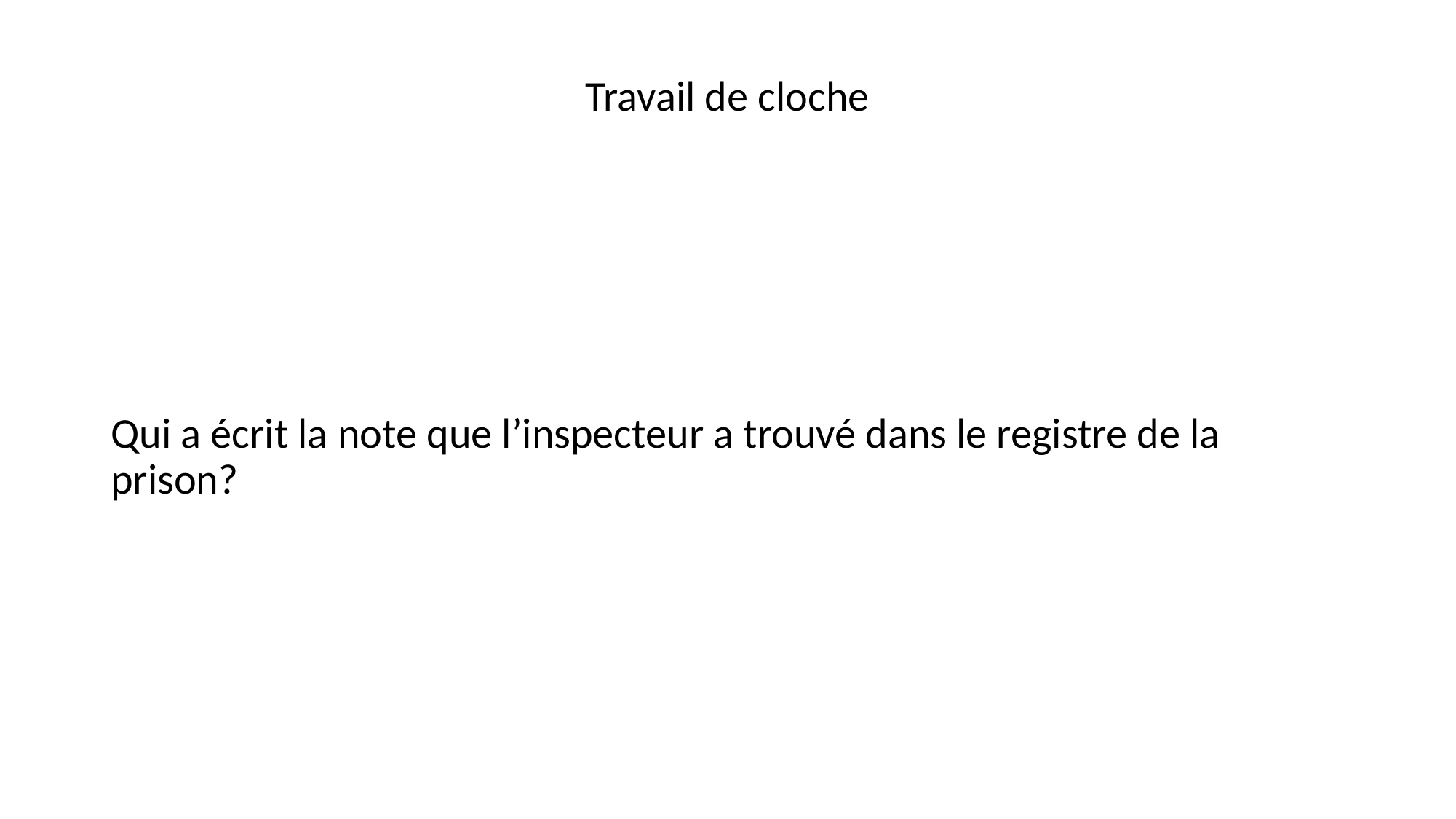

# Travail de cloche

Qui a écrit la note que l’inspecteur a trouvé dans le registre de la prison?